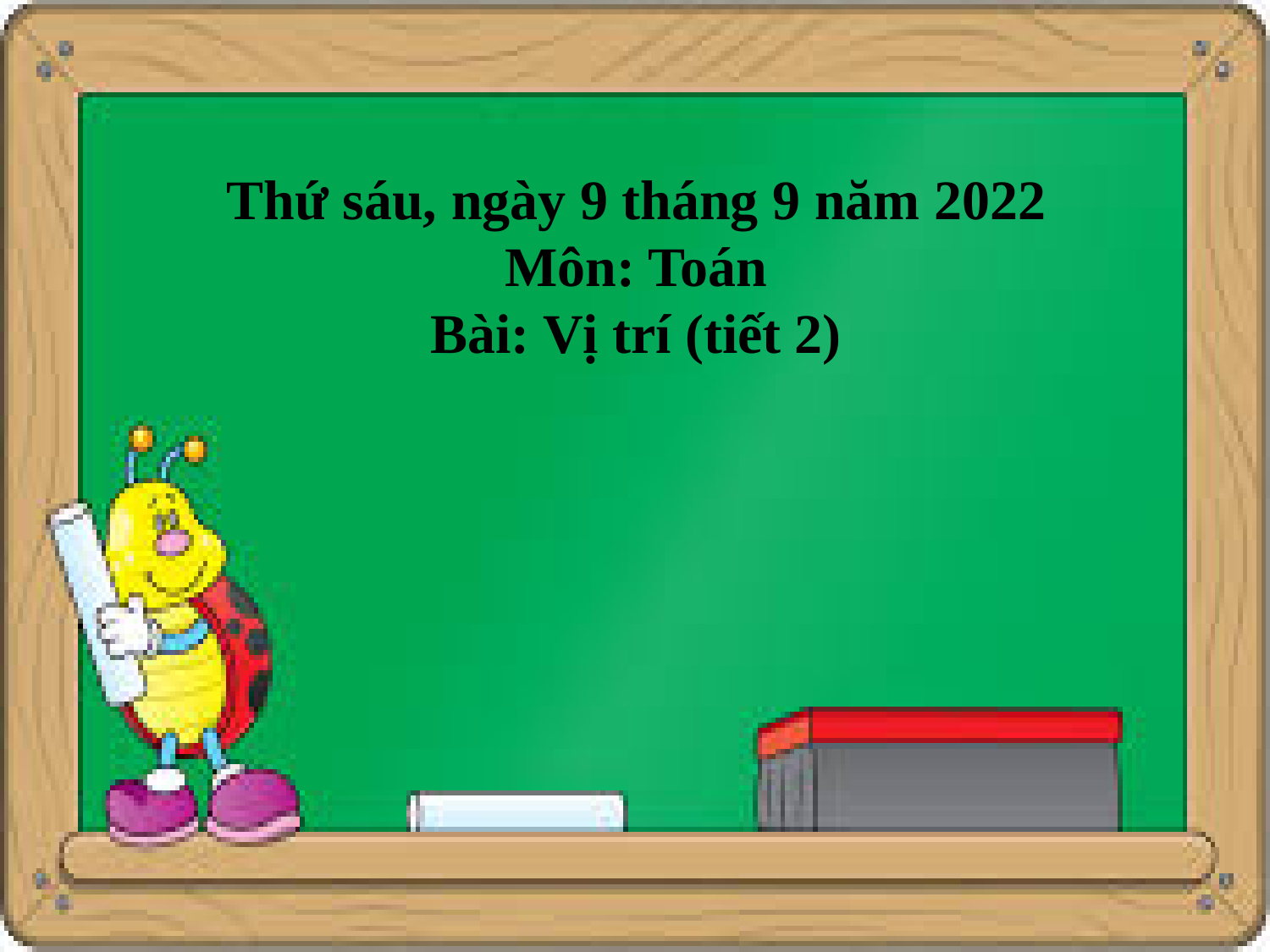

# Thứ sáu, ngày 9 tháng 9 năm 2022 Môn: Toán Bài: Vị trí (tiết 2)